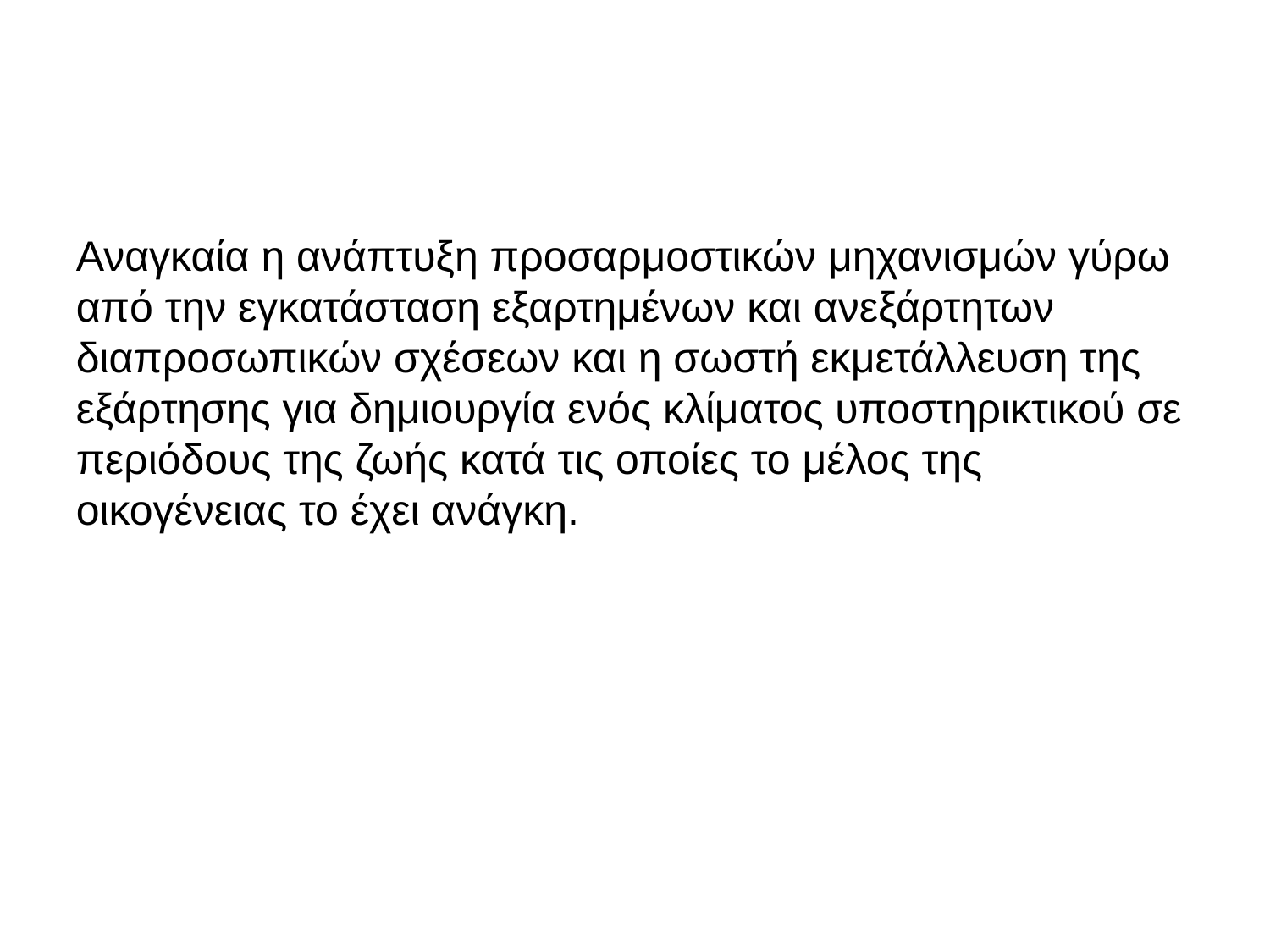

Αναγκαία η ανάπτυξη προσαρμοστικών μηχανισμών γύρω από την εγκατάσταση εξαρτημένων και ανεξάρτητων διαπροσωπικών σχέσεων και η σωστή εκμετάλλευση της εξάρτησης για δημιουργία ενός κλίματος υποστηρικτικού σε περιόδους της ζωής κατά τις οποίες το μέλος της οικογένειας το έχει ανάγκη.